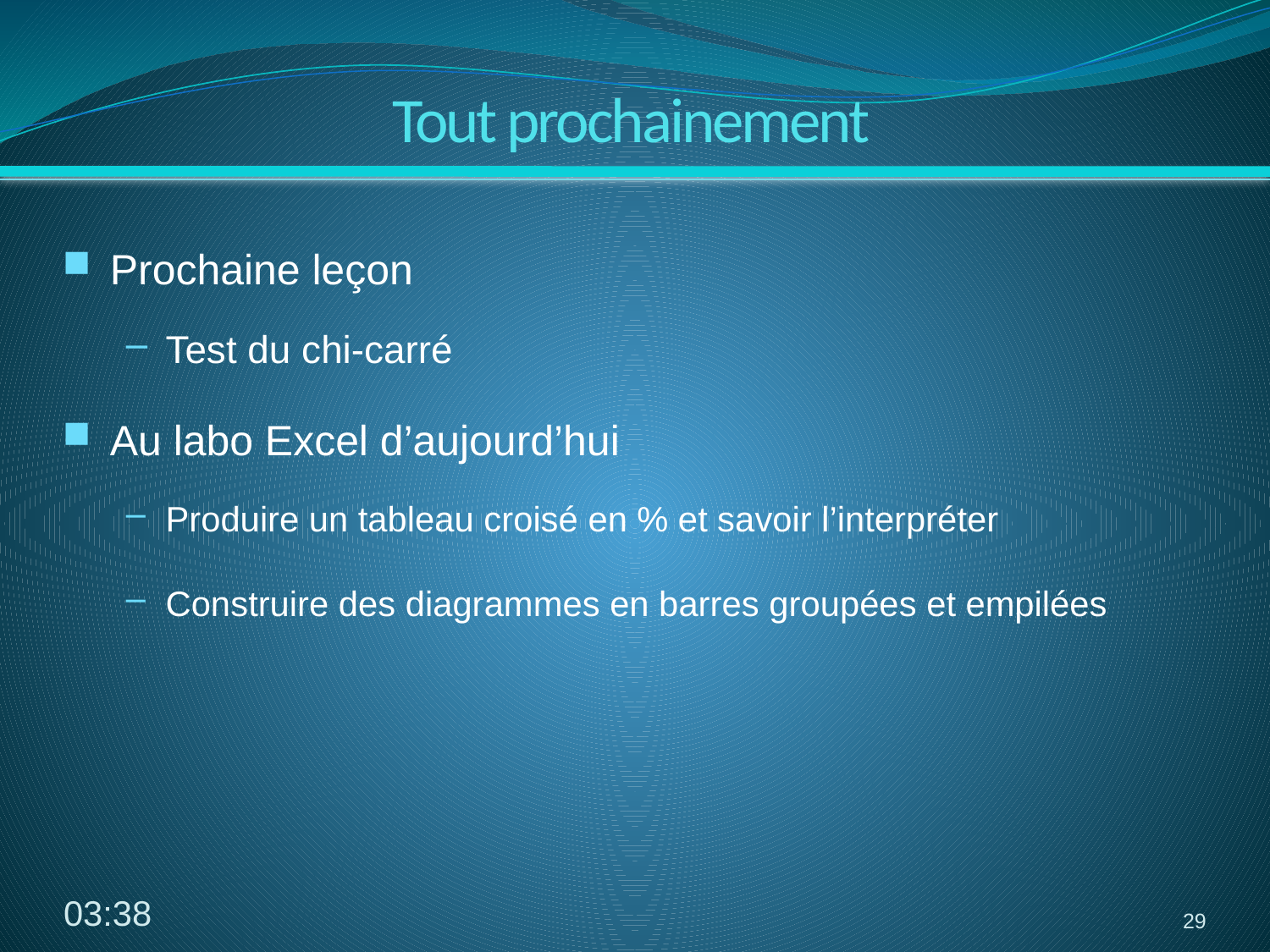

# Tout prochainement
Prochaine leçon
Test du chi-carré
Au labo Excel d’aujourd’hui
Produire un tableau croisé en % et savoir l’interpréter
Construire des diagrammes en barres groupées et empilées

03:38
29